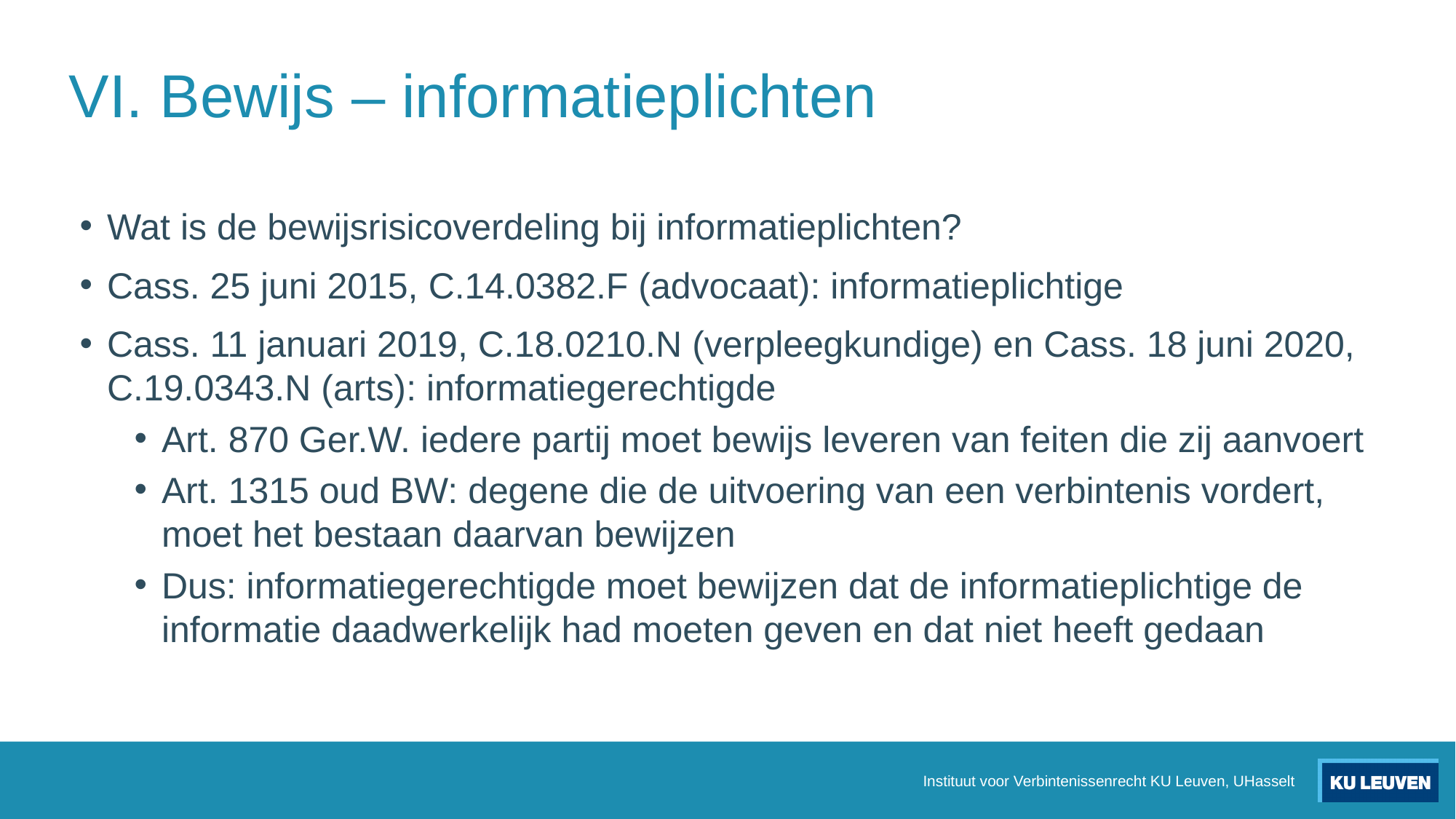

# VI. Bewijs – informatieplichten
Wat is de bewijsrisicoverdeling bij informatieplichten?
Cass. 25 juni 2015, C.14.0382.F (advocaat): informatieplichtige
Cass. 11 januari 2019, C.18.0210.N (verpleegkundige) en Cass. 18 juni 2020, C.19.0343.N (arts): informatiegerechtigde
Art. 870 Ger.W. iedere partij moet bewijs leveren van feiten die zij aanvoert
Art. 1315 oud BW: degene die de uitvoering van een verbintenis vordert, moet het bestaan daarvan bewijzen
Dus: informatiegerechtigde moet bewijzen dat de informatieplichtige de informatie daadwerkelijk had moeten geven en dat niet heeft gedaan
Instituut voor Verbintenissenrecht KU Leuven, UHasselt